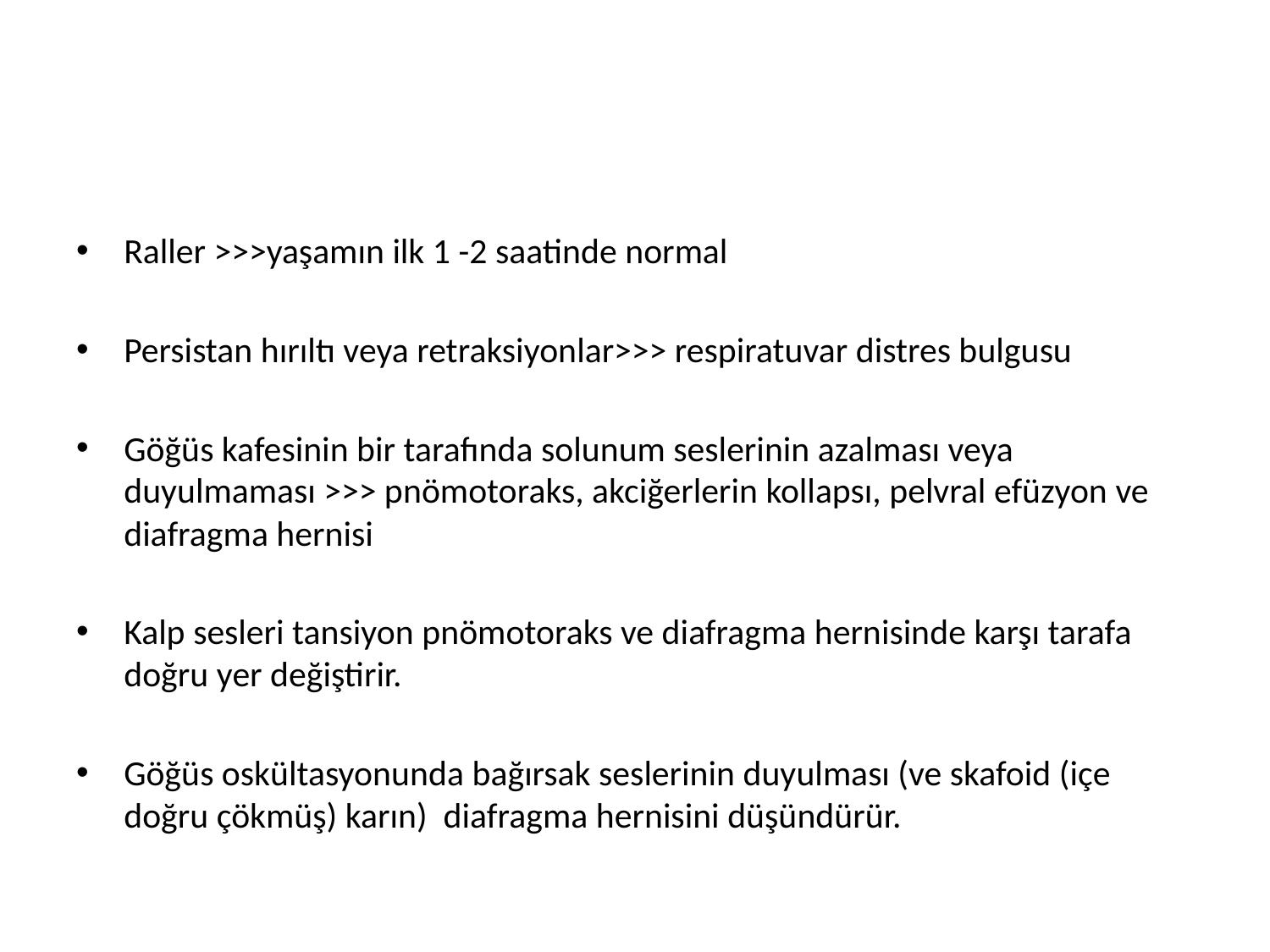

#
Raller >>>yaşamın ilk 1 -2 saatinde normal

Persistan hırıltı veya retraksiyonlar>>> respiratuvar distres bulgusu

Göğüs kafesinin bir tarafında solunum seslerinin azalması veya duyulmaması >>> pnömotoraks, akciğerlerin kollapsı, pelvral efüzyon ve diafragma hernisi

Kalp sesleri tansiyon pnömotoraks ve diafragma hernisinde karşı tarafa doğru yer değiştirir.

Göğüs oskültasyonunda bağırsak seslerinin duyulması (ve skafoid (içe doğru çökmüş) karın)  diafragma hernisini düşündürür.